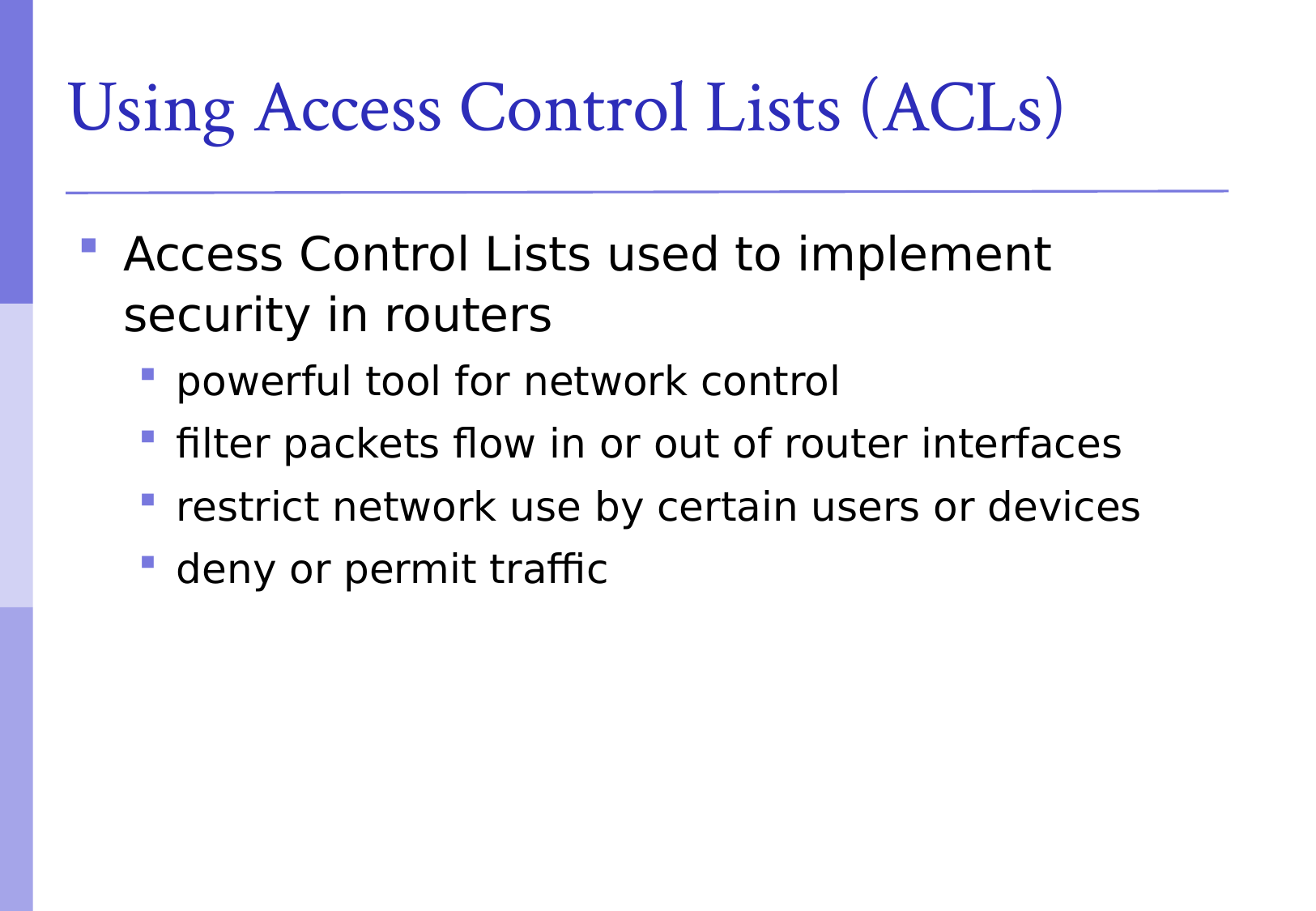

# Using Access Control Lists (ACLs)
Access Control Lists used to implement security in routers
powerful tool for network control
filter packets flow in or out of router interfaces
restrict network use by certain users or devices
deny or permit traffic